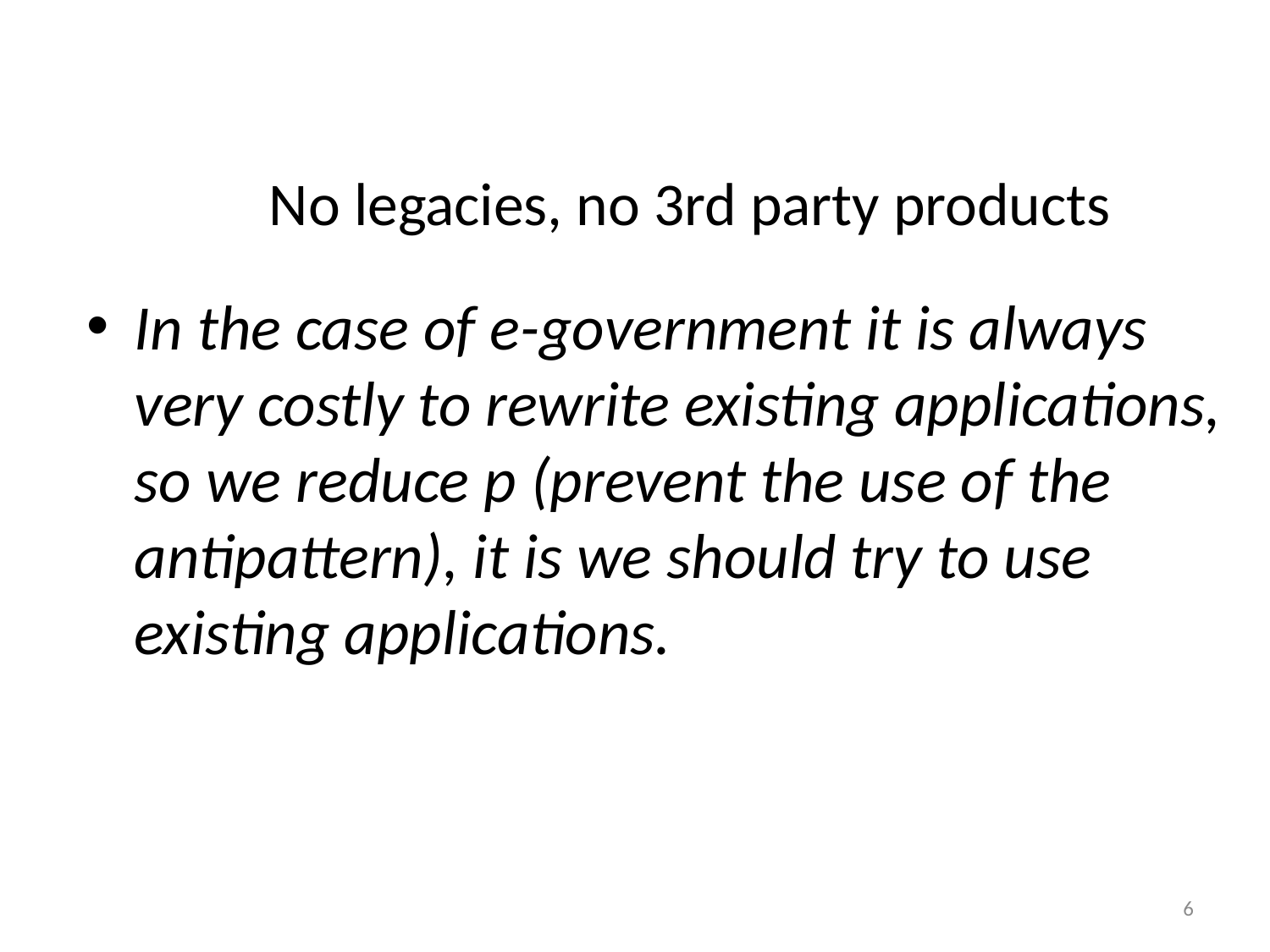

# No legacies, no 3rd party products
In the case of e-government it is always very costly to rewrite existing applications, so we reduce p (prevent the use of the antipattern), it is we should try to use existing applications.
6